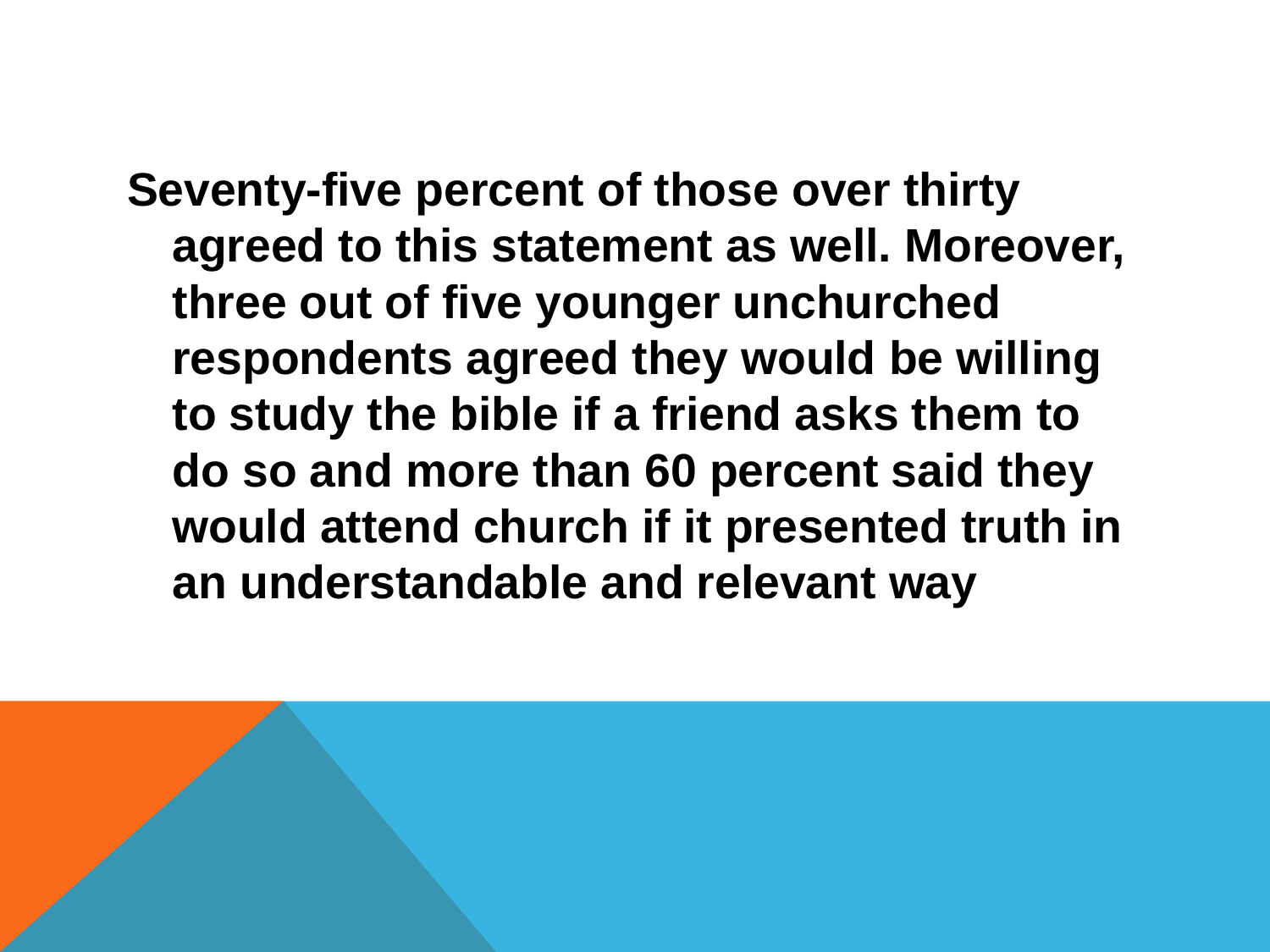

#
Seventy-five percent of those over thirty agreed to this statement as well. Moreover, three out of five younger unchurched respondents agreed they would be willing to study the bible if a friend asks them to do so and more than 60 percent said they would attend church if it presented truth in an understandable and relevant way